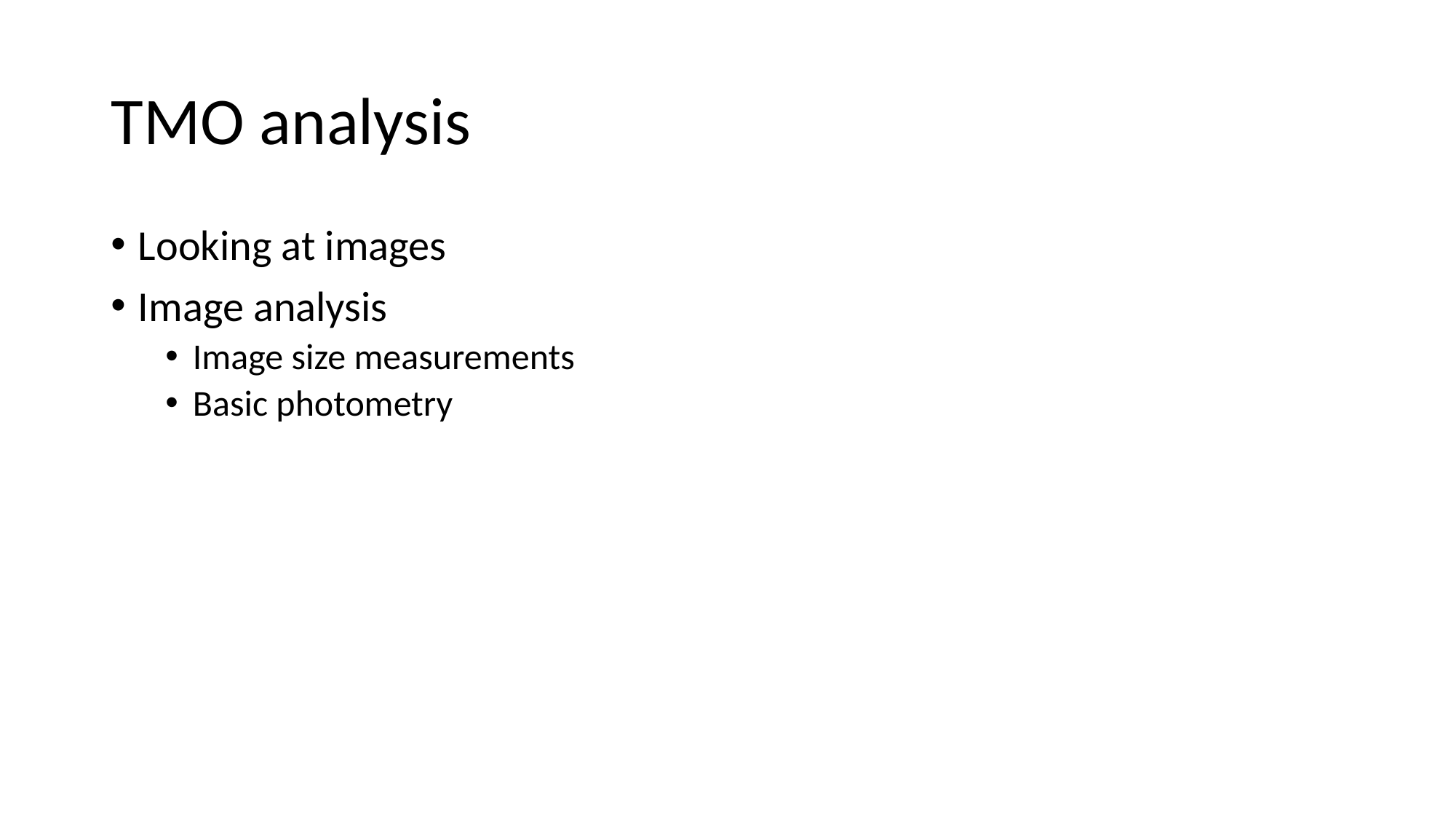

# TMO analysis
Looking at images
Image analysis
Image size measurements
Basic photometry